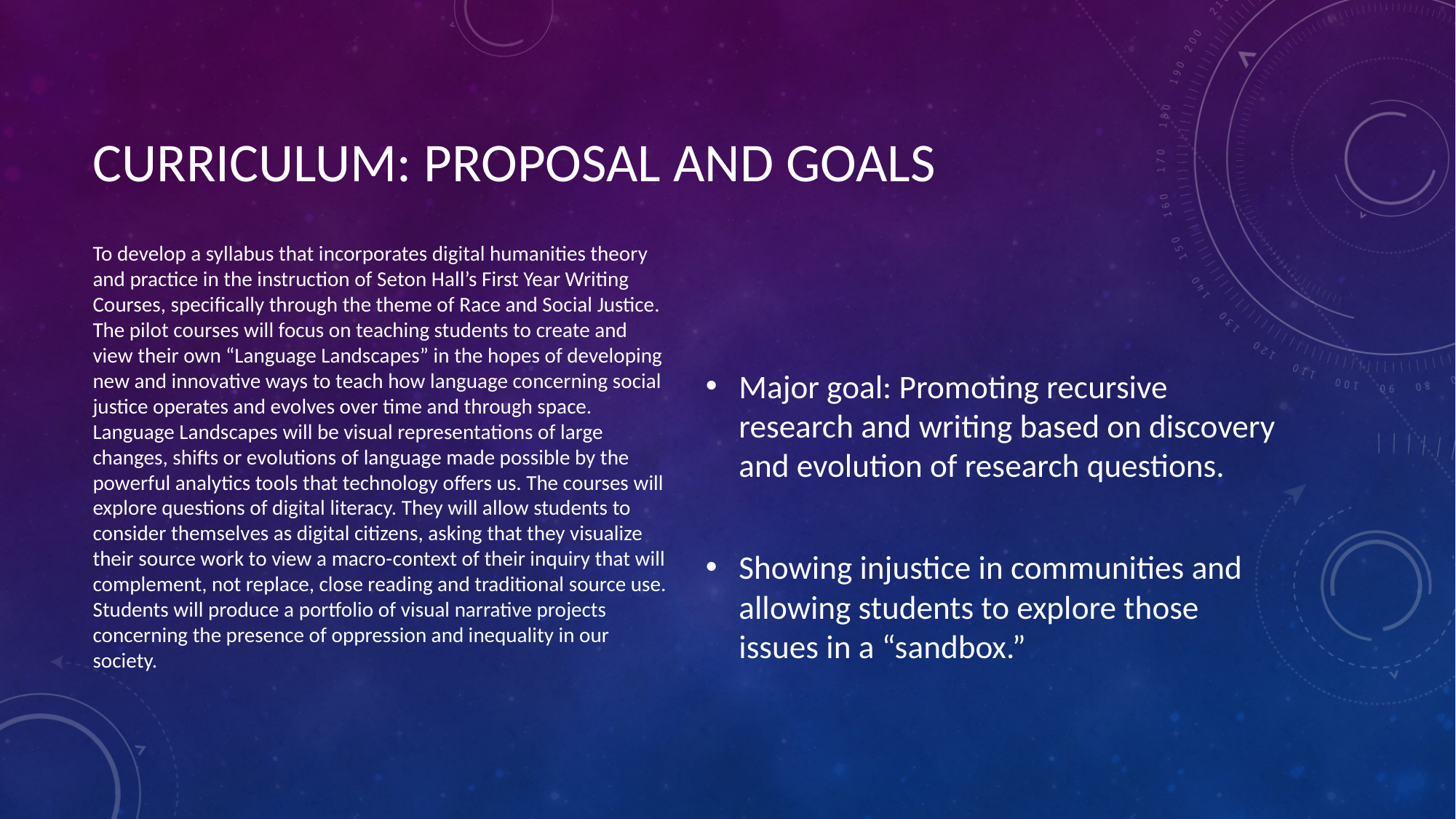

# Curriculum: Proposal and Goals
To develop a syllabus that incorporates digital humanities theory and practice in the instruction of Seton Hall’s First Year Writing Courses, specifically through the theme of Race and Social Justice. The pilot courses will focus on teaching students to create and view their own “Language Landscapes” in the hopes of developing new and innovative ways to teach how language concerning social justice operates and evolves over time and through space. Language Landscapes will be visual representations of large changes, shifts or evolutions of language made possible by the powerful analytics tools that technology offers us. The courses will explore questions of digital literacy. They will allow students to consider themselves as digital citizens, asking that they visualize their source work to view a macro-context of their inquiry that will complement, not replace, close reading and traditional source use. Students will produce a portfolio of visual narrative projects concerning the presence of oppression and inequality in our society.
Major goal: Promoting recursive research and writing based on discovery and evolution of research questions.

Showing injustice in communities and allowing students to explore those issues in a “sandbox.”